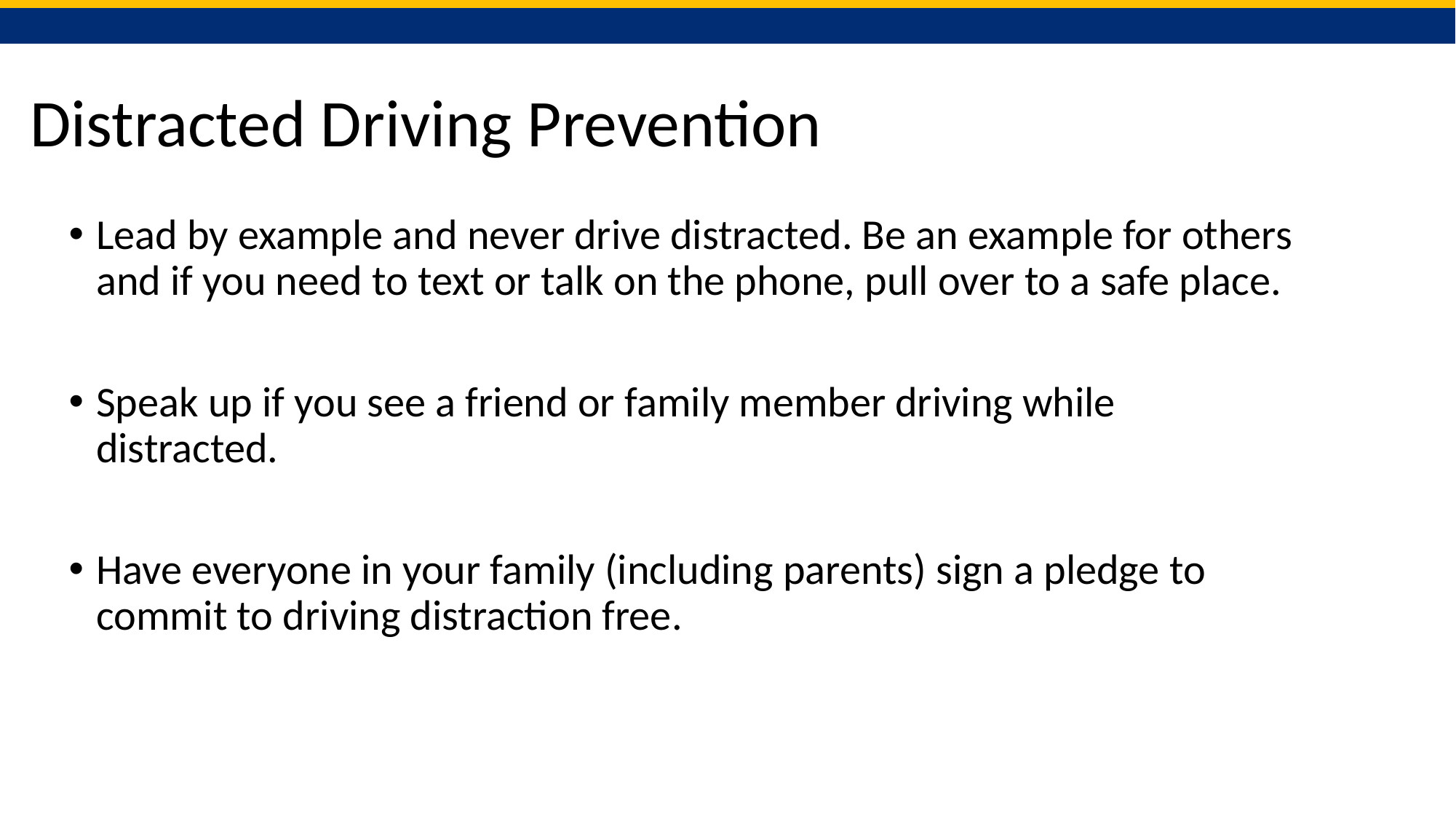

# Distracted Driving Prevention
Lead by example and never drive distracted. Be an example for others and if you need to text or talk on the phone, pull over to a safe place.

Speak up if you see a friend or family member driving while distracted.

Have everyone in your family (including parents) sign a pledge to commit to driving distraction free.